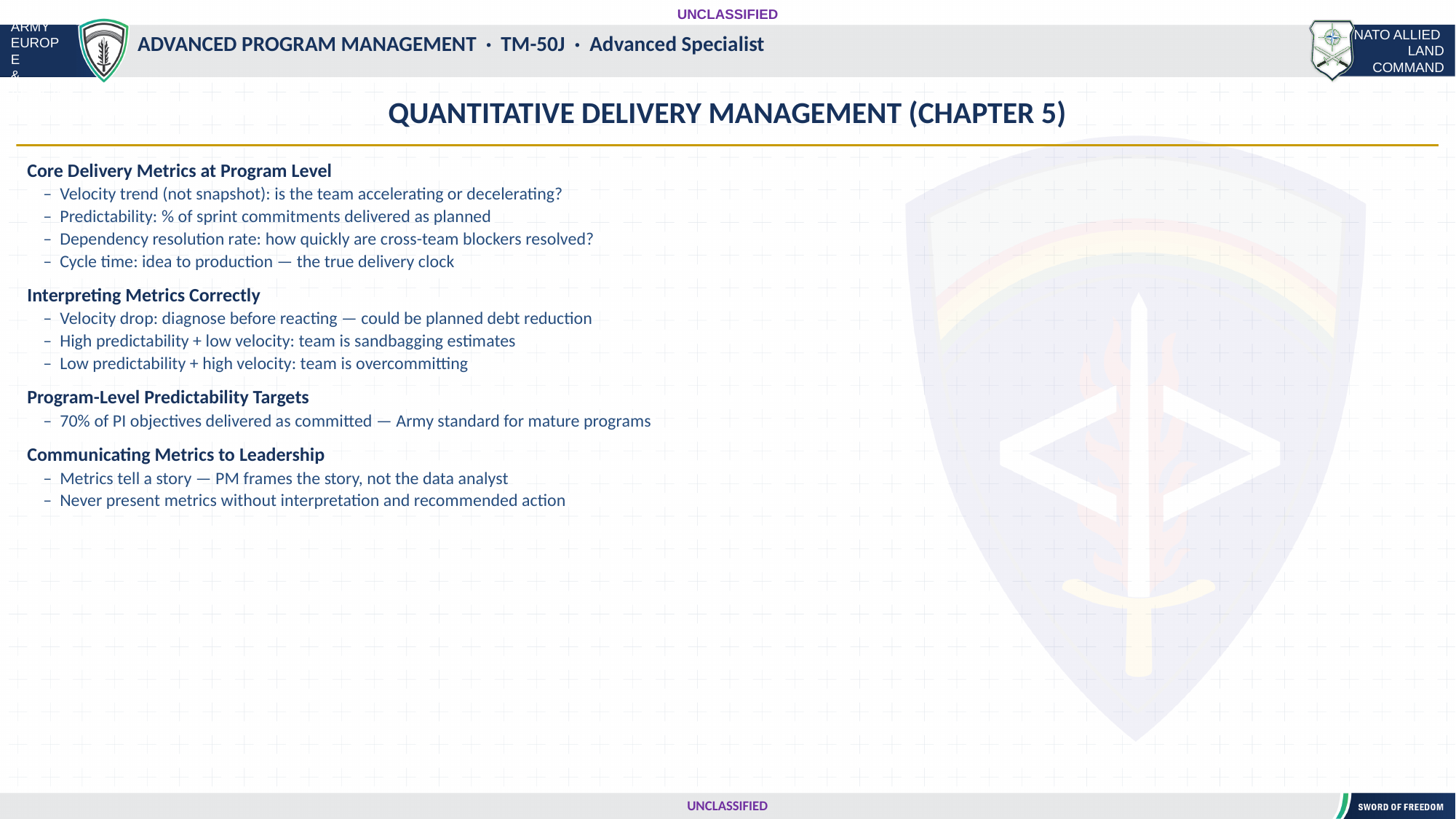

UNCLASSIFIED
#
ADVANCED PROGRAM MANAGEMENT  ·  TM-50J  ·  Advanced Specialist
QUANTITATIVE DELIVERY MANAGEMENT (CHAPTER 5)

Core Delivery Metrics at Program Level
    –  Velocity trend (not snapshot): is the team accelerating or decelerating?
    –  Predictability: % of sprint commitments delivered as planned
    –  Dependency resolution rate: how quickly are cross-team blockers resolved?
    –  Cycle time: idea to production — the true delivery clock
Interpreting Metrics Correctly
    –  Velocity drop: diagnose before reacting — could be planned debt reduction
    –  High predictability + low velocity: team is sandbagging estimates
    –  Low predictability + high velocity: team is overcommitting
Program-Level Predictability Targets
    –  70% of PI objectives delivered as committed — Army standard for mature programs
Communicating Metrics to Leadership
    –  Metrics tell a story — PM frames the story, not the data analyst
    –  Never present metrics without interpretation and recommended action
UNCLASSIFIED